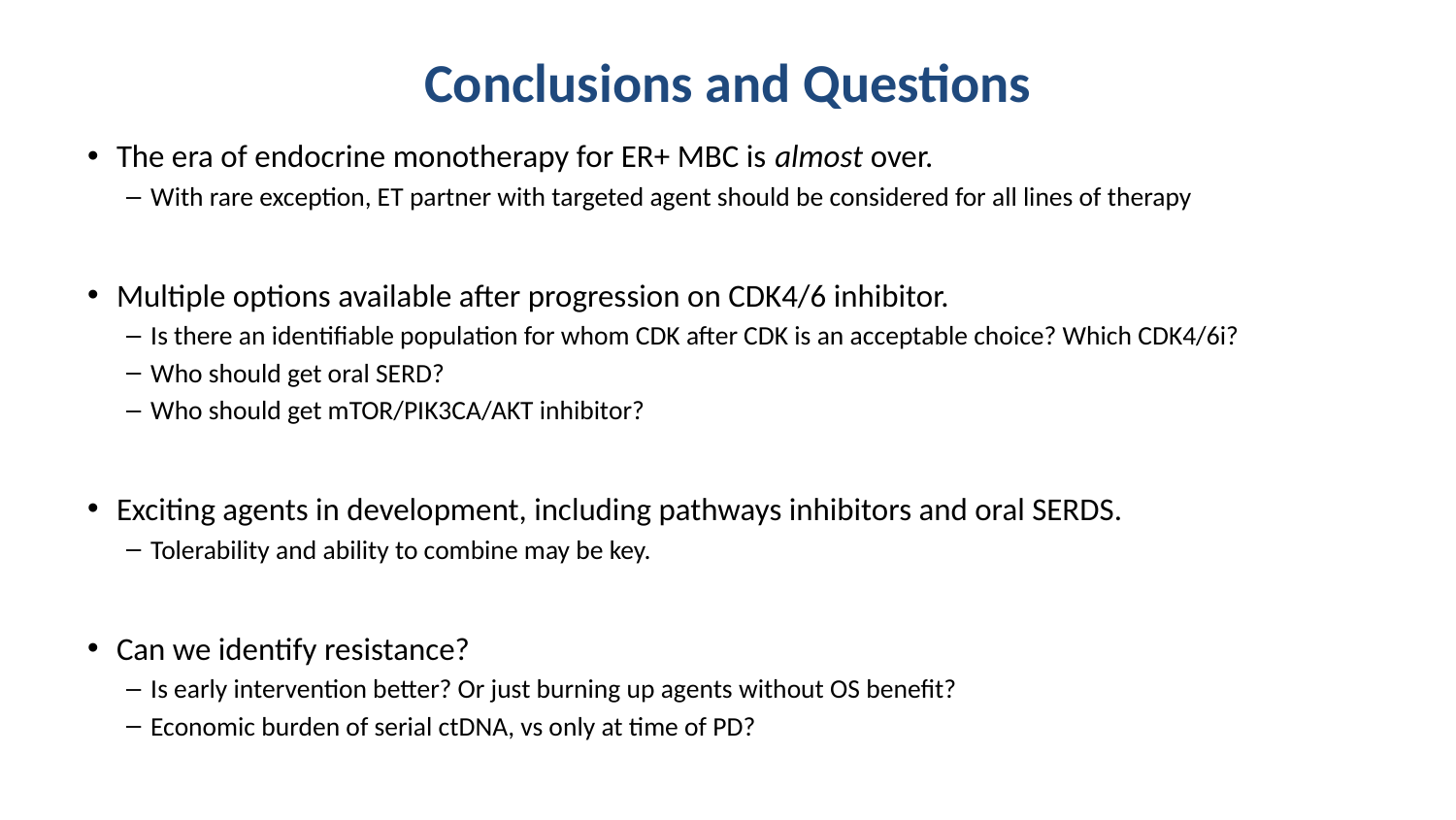

# Conclusions and Questions
The era of endocrine monotherapy for ER+ MBC is almost over.
With rare exception, ET partner with targeted agent should be considered for all lines of therapy

Multiple options available after progression on CDK4/6 inhibitor.
Is there an identifiable population for whom CDK after CDK is an acceptable choice? Which CDK4/6i?
Who should get oral SERD?
Who should get mTOR/PIK3CA/AKT inhibitor?

Exciting agents in development, including pathways inhibitors and oral SERDS.
Tolerability and ability to combine may be key.

Can we identify resistance?
Is early intervention better? Or just burning up agents without OS benefit?
Economic burden of serial ctDNA, vs only at time of PD?